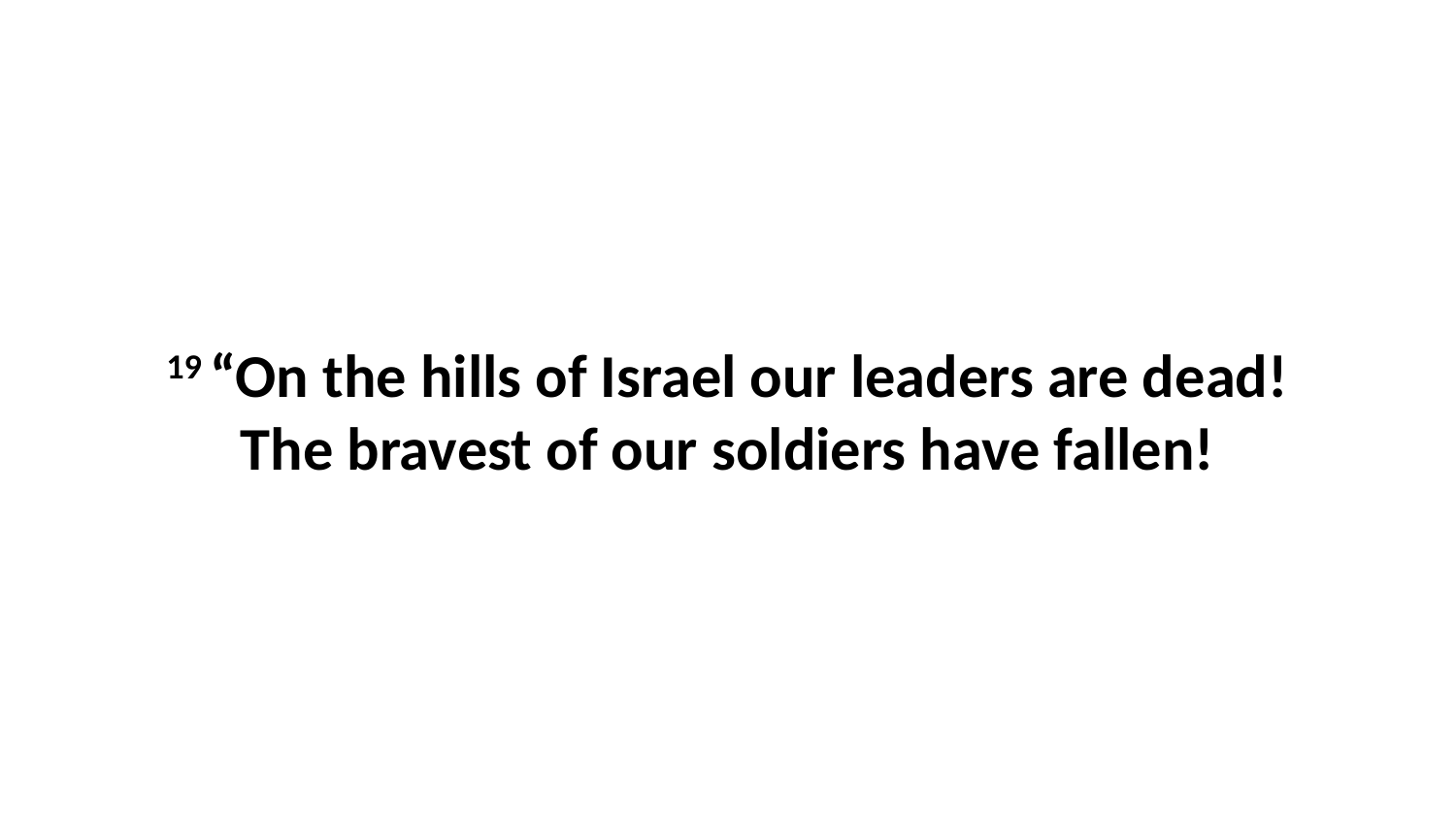

19 “On the hills of Israel our leaders are dead!The bravest of our soldiers have fallen!